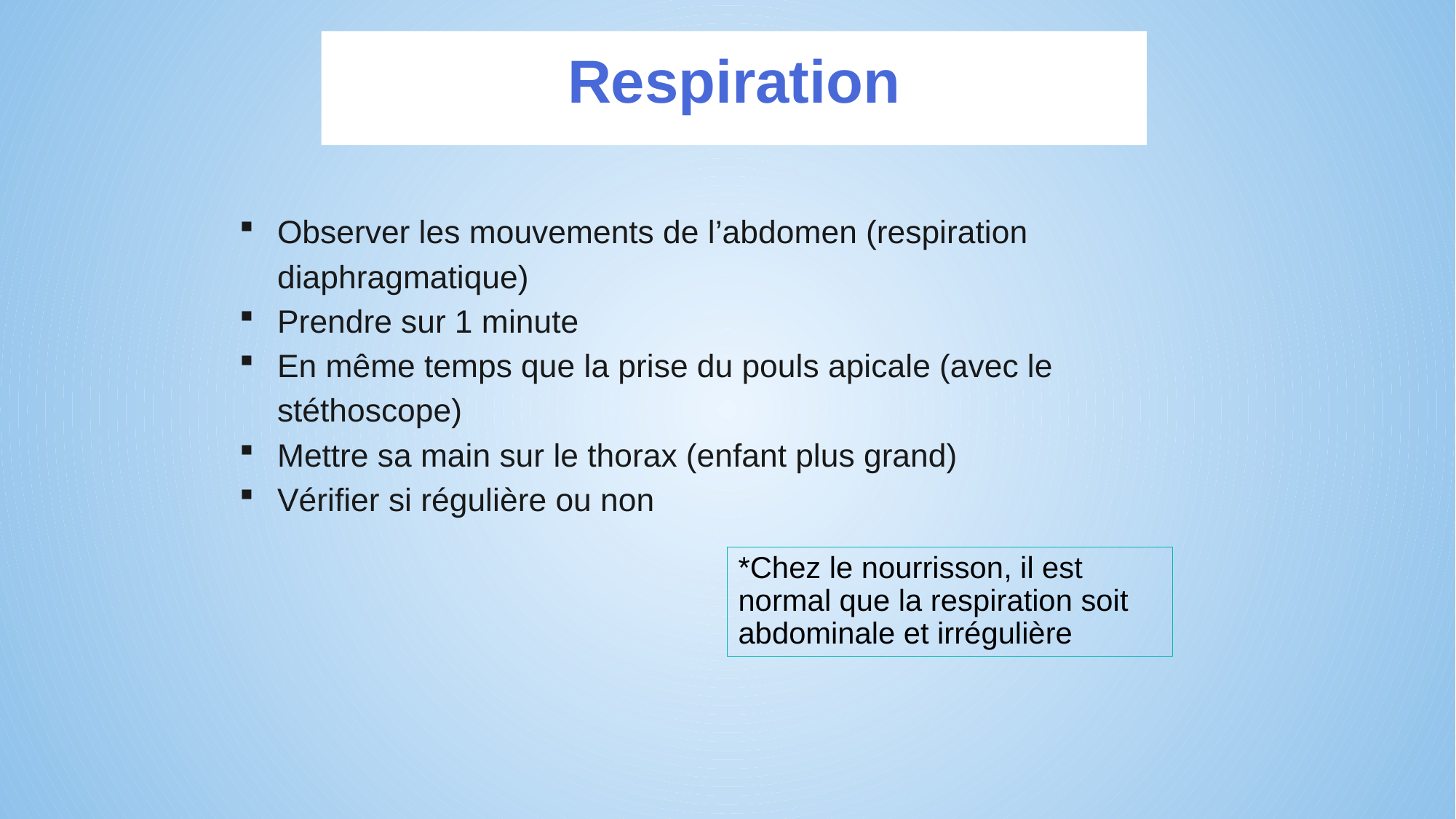

# Respiration
Observer les mouvements de l’abdomen (respiration diaphragmatique)
Prendre sur 1 minute
En même temps que la prise du pouls apicale (avec le stéthoscope)
Mettre sa main sur le thorax (enfant plus grand)
Vérifier si régulière ou non
*Chez le nourrisson, il est normal que la respiration soit abdominale et irrégulière